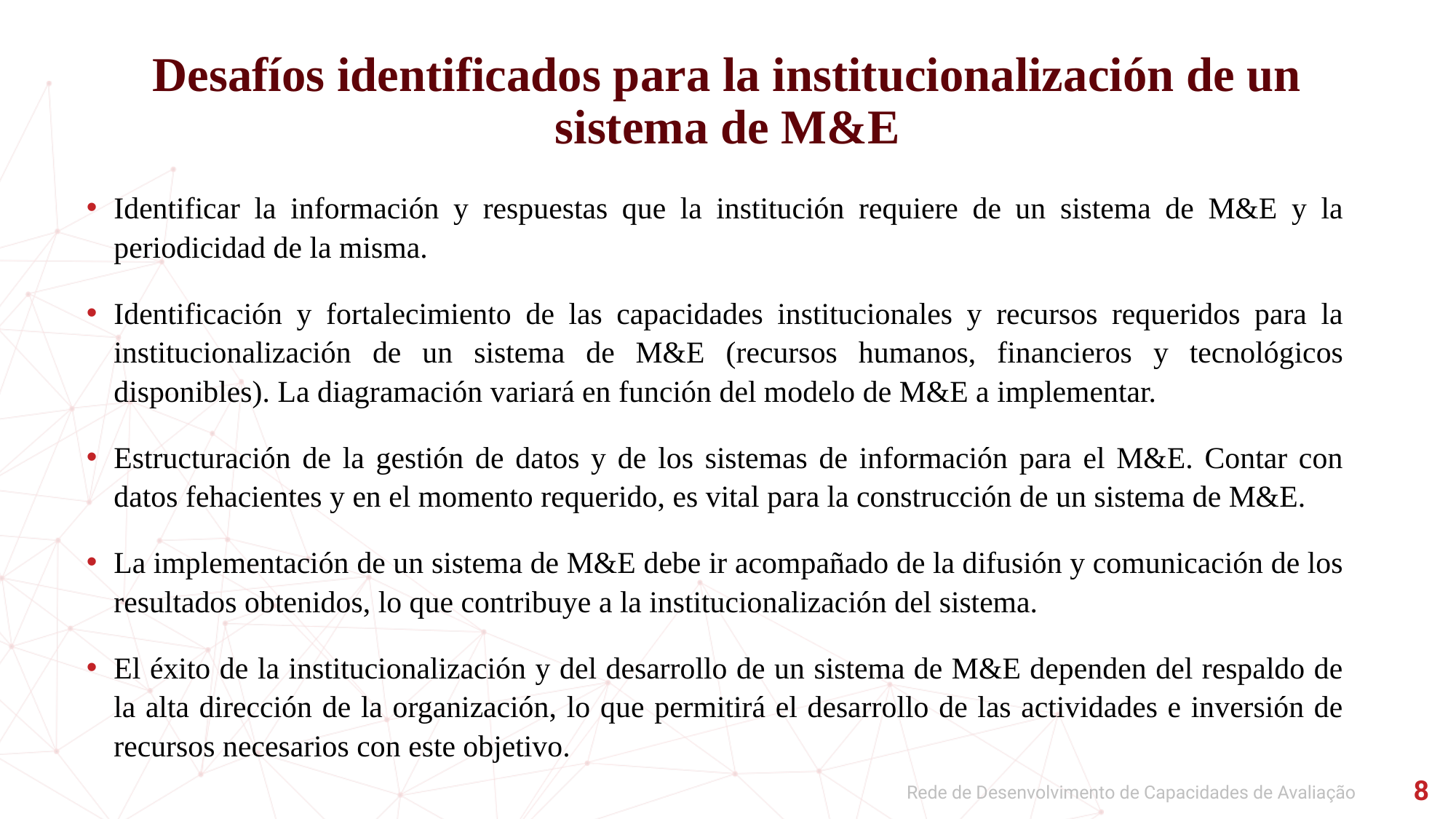

# Desafíos identificados para la institucionalización de un sistema de M&E
Identificar la información y respuestas que la institución requiere de un sistema de M&E y la periodicidad de la misma.
Identificación y fortalecimiento de las capacidades institucionales y recursos requeridos para la institucionalización de un sistema de M&E (recursos humanos, financieros y tecnológicos disponibles). La diagramación variará en función del modelo de M&E a implementar.
Estructuración de la gestión de datos y de los sistemas de información para el M&E. Contar con datos fehacientes y en el momento requerido, es vital para la construcción de un sistema de M&E.
La implementación de un sistema de M&E debe ir acompañado de la difusión y comunicación de los resultados obtenidos, lo que contribuye a la institucionalización del sistema.
El éxito de la institucionalización y del desarrollo de un sistema de M&E dependen del respaldo de la alta dirección de la organización, lo que permitirá el desarrollo de las actividades e inversión de recursos necesarios con este objetivo.
8